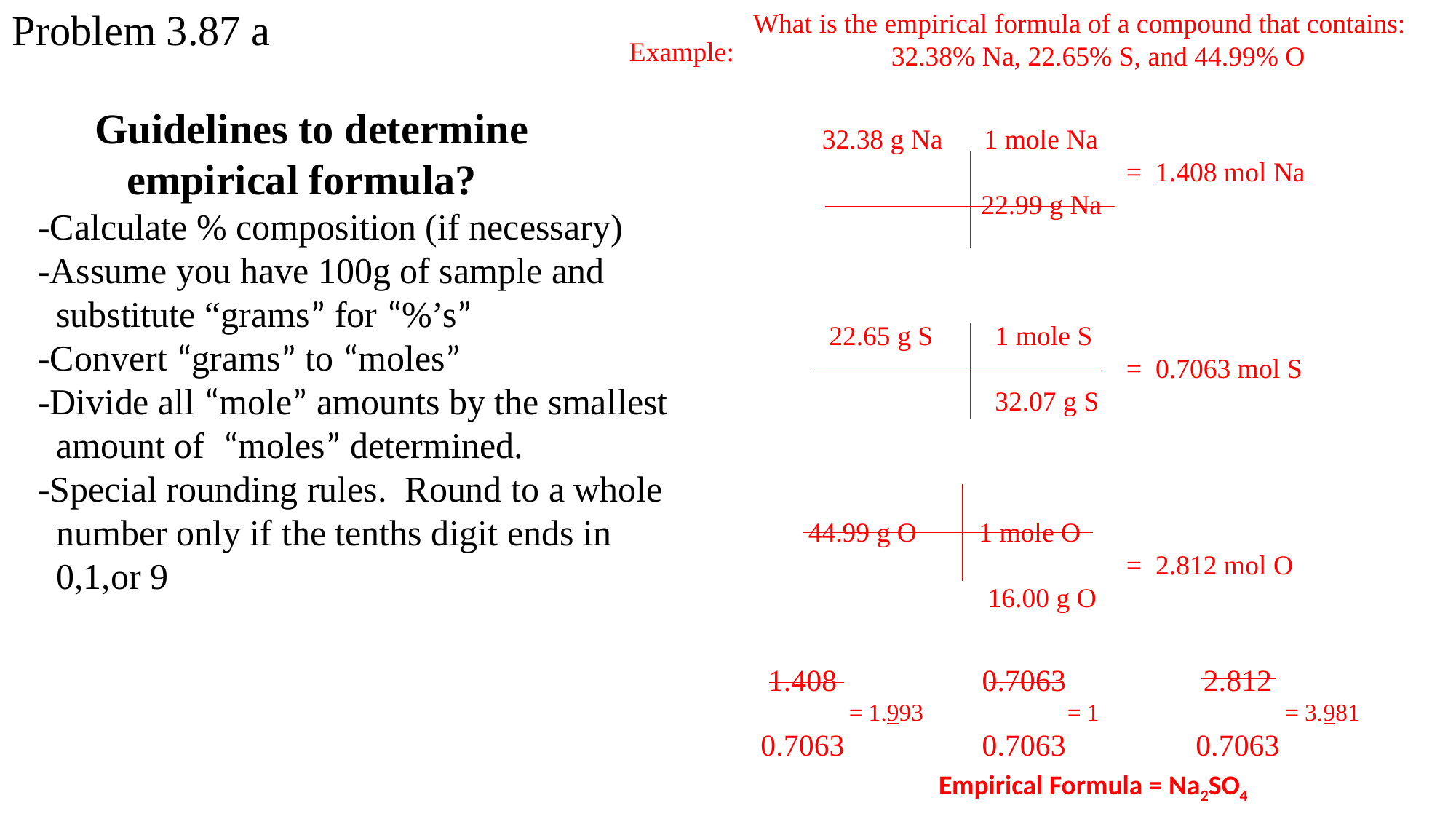

Problem 3.87 a
Example:
What is the empirical formula of a compound that contains:
                    32.38% Na, 22.65% S, and 44.99% O

          32.38 g Na      1 mole Na
                                                      =  1.408 mol Na
                                 22.99 g Na

           22.65 g S         1 mole S
                                                      =  0.7063 mol S
                                   32.07 g S

        44.99 g O         1 mole O
                                                      =  2.812 mol O
                                  16.00 g O

  1.408                   0.7063                  2.812
                = 1.993                        = 1                               = 3.981
 0.7063                  0.7063                 0.7063

        Guidelines to determine
           empirical formula?
   -Calculate % composition (if necessary)
   -Assume you have 100g of sample and
     substitute “grams” for “%’s”
   -Convert “grams” to “moles”
   -Divide all “mole” amounts by the smallest
     amount of  “moles” determined.
   -Special rounding rules.  Round to a whole
     number only if the tenths digit ends in
     0,1,or 9

Empirical Formula = Na2SO4